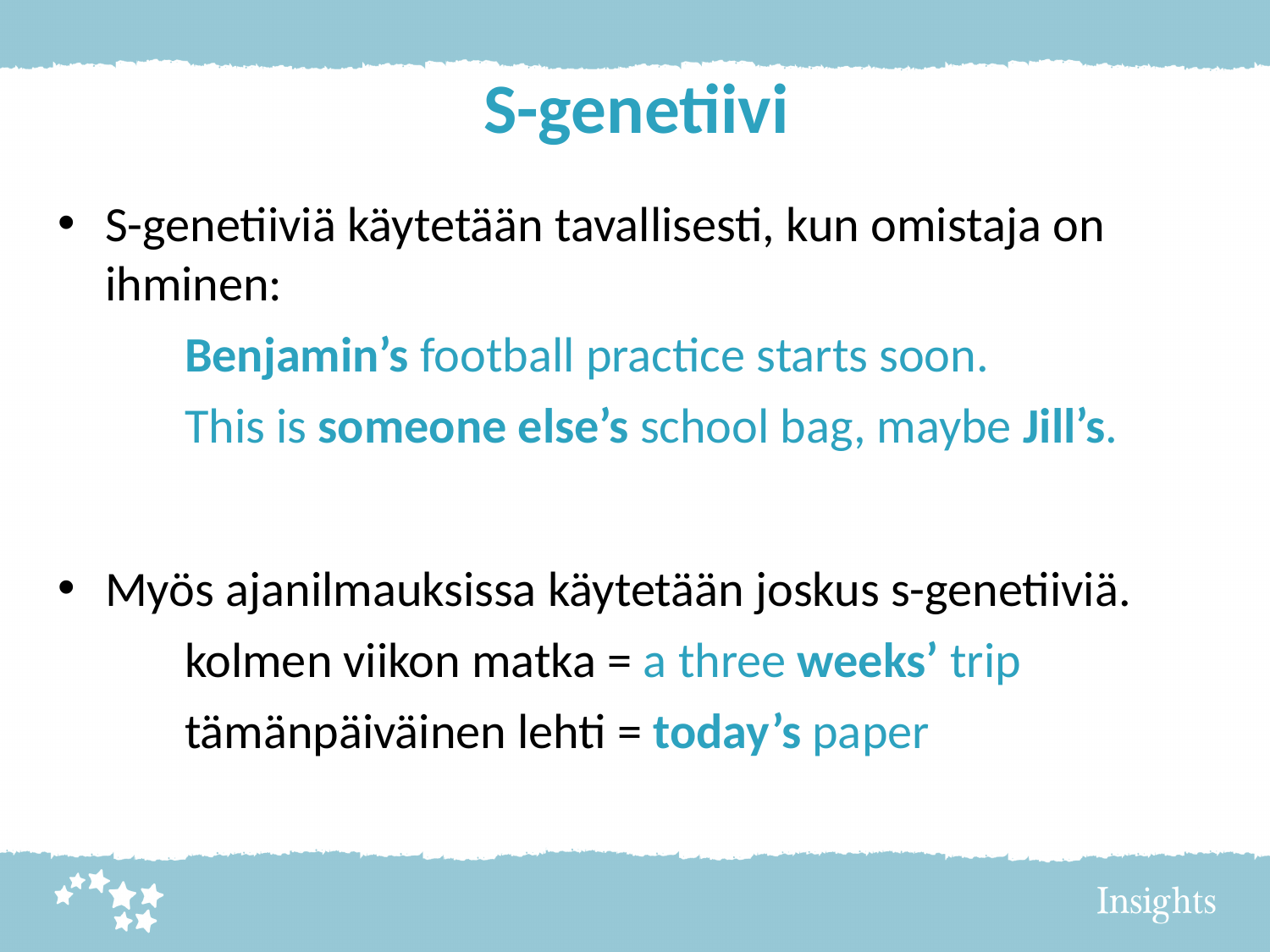

# S-genetiivi
S-genetiiviä käytetään tavallisesti, kun omistaja on ihminen:
	Benjamin’s football practice starts soon.
	This is someone else’s school bag, maybe Jill’s.

Myös ajanilmauksissa käytetään joskus s-genetiiviä.
	kolmen viikon matka = a three weeks’ trip
	tämänpäiväinen lehti = today’s paper